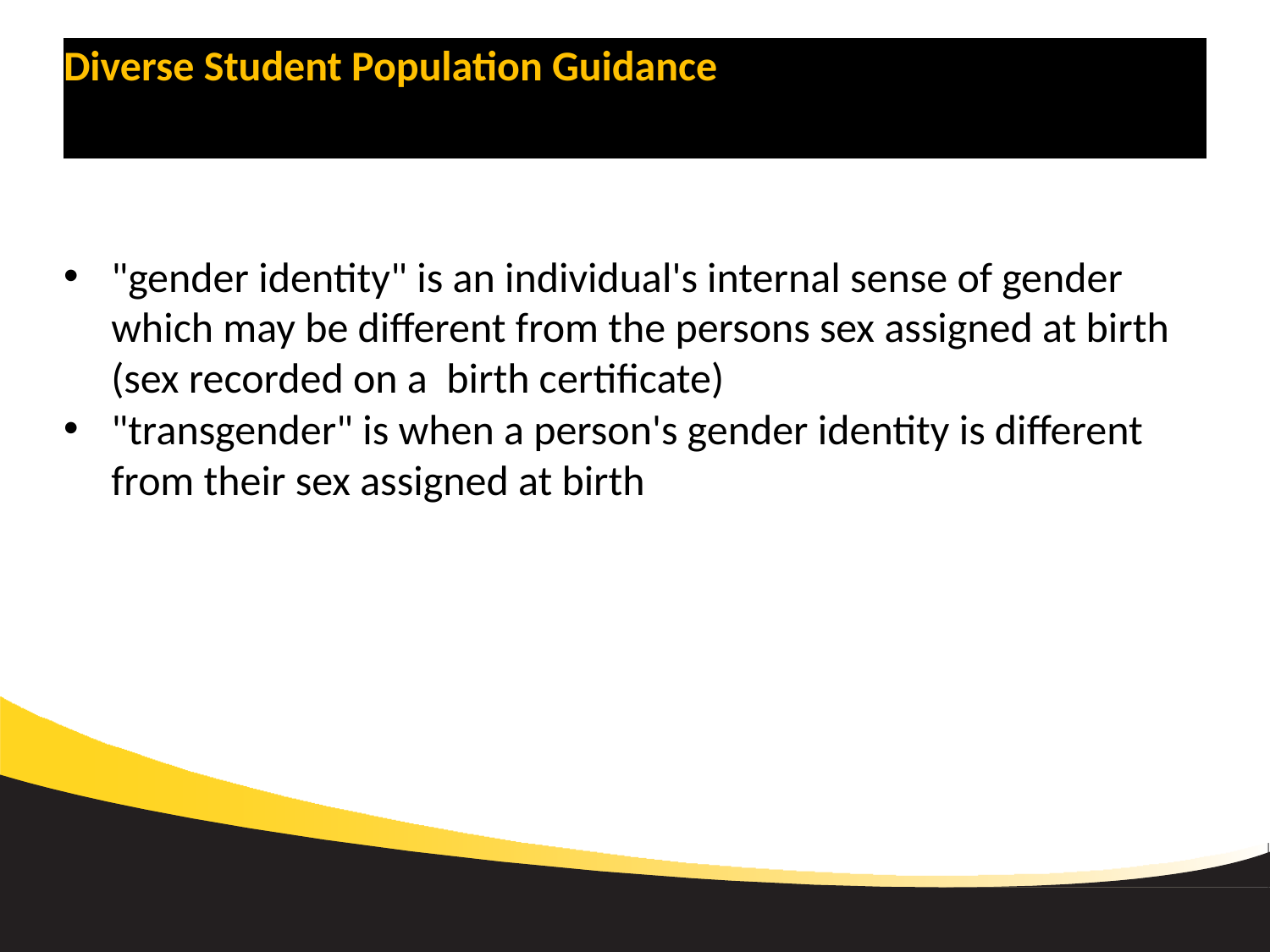

# Diverse Student Population Guidance

"gender identity" is an individual's internal sense of gender which may be different from the persons sex assigned at birth (sex recorded on a  birth certificate)
"transgender" is when a person's gender identity is different from their sex assigned at birth